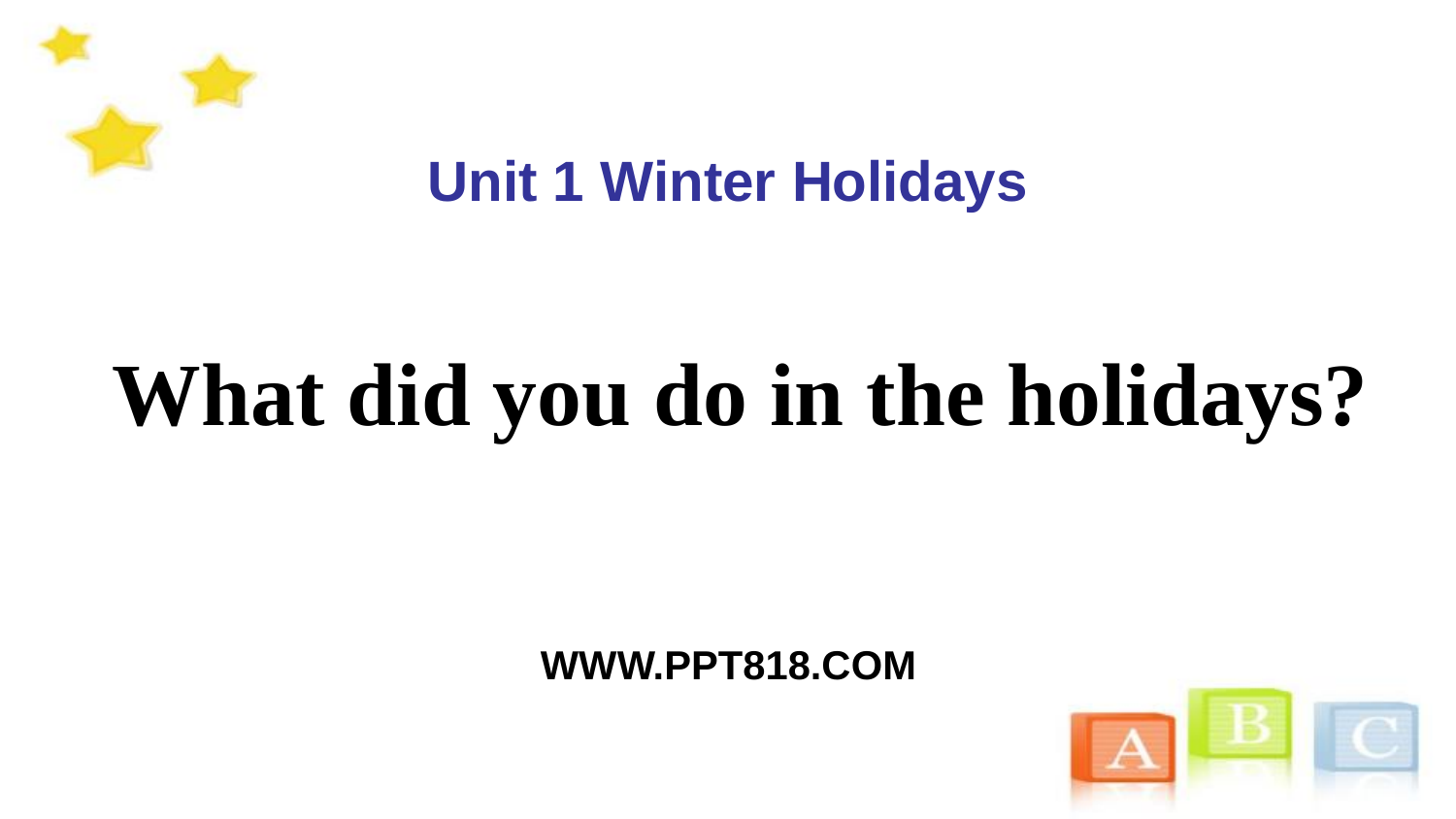

Unit 1 Winter Holidays
What did you do in the holidays?

WWW.PPT818.COM